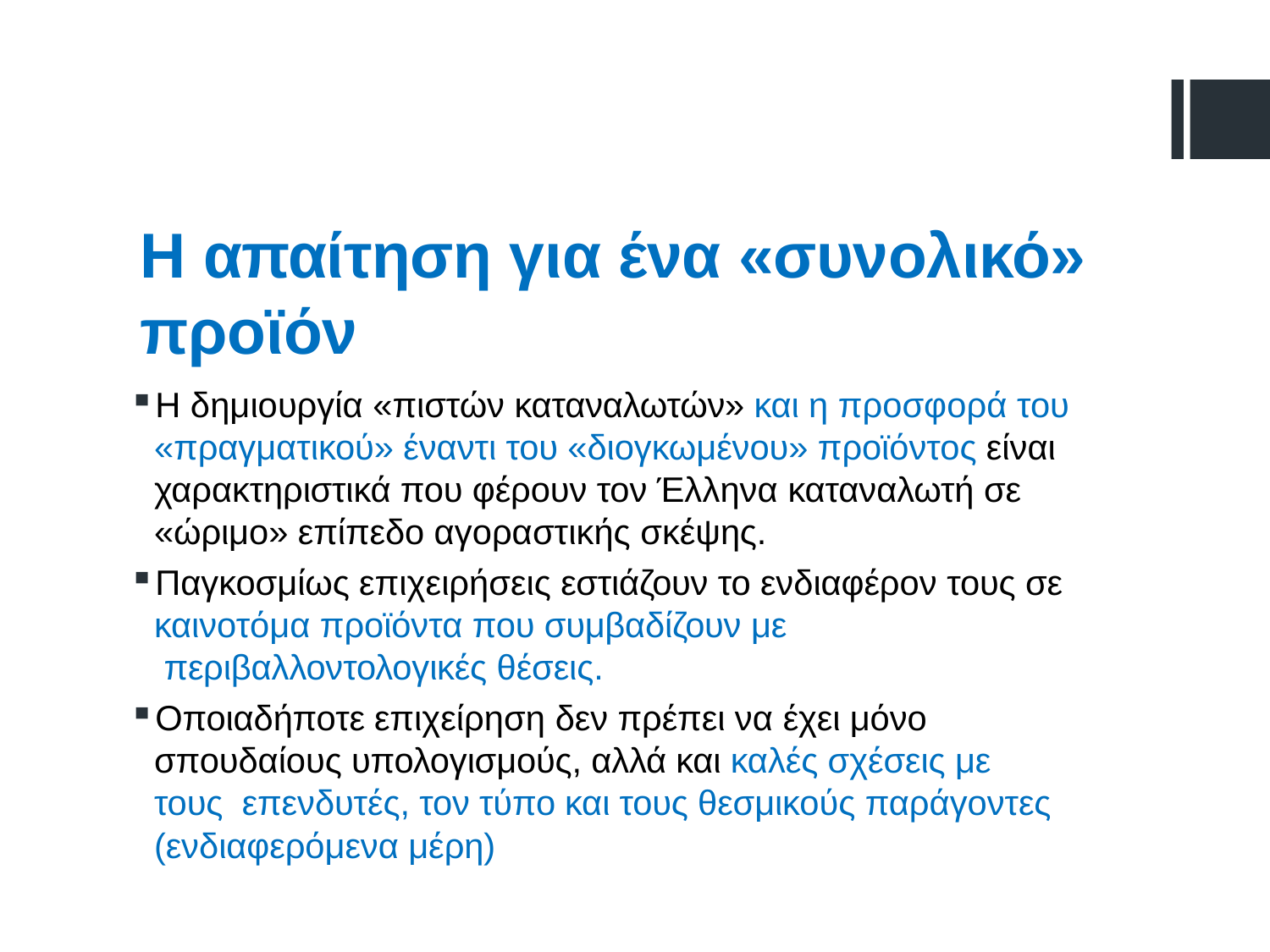

# Η απαίτηση για ένα «συνολικό»  προϊόν
Η δημιουργία «πιστών καταναλωτών» και η προσφορά του «πραγματικού» έναντι του «διογκωμένου» προϊόντος είναι  χαρακτηριστικά που φέρουν τον Έλληνα καταναλωτή σε «ώριμο» επίπεδο αγοραστικής σκέψης.
Παγκοσμίως επιχειρήσεις εστιάζουν το ενδιαφέρον τους σε
καινοτόμα προϊόντα που συμβαδίζουν με  περιβαλλοντολογικές θέσεις.
Οποιαδήποτε επιχείρηση δεν πρέπει να έχει μόνο  σπουδαίους υπολογισμούς, αλλά και καλές σχέσεις με τους  επενδυτές, τον τύπο και τους θεσμικούς παράγοντες
(ενδιαφερόμενα μέρη)